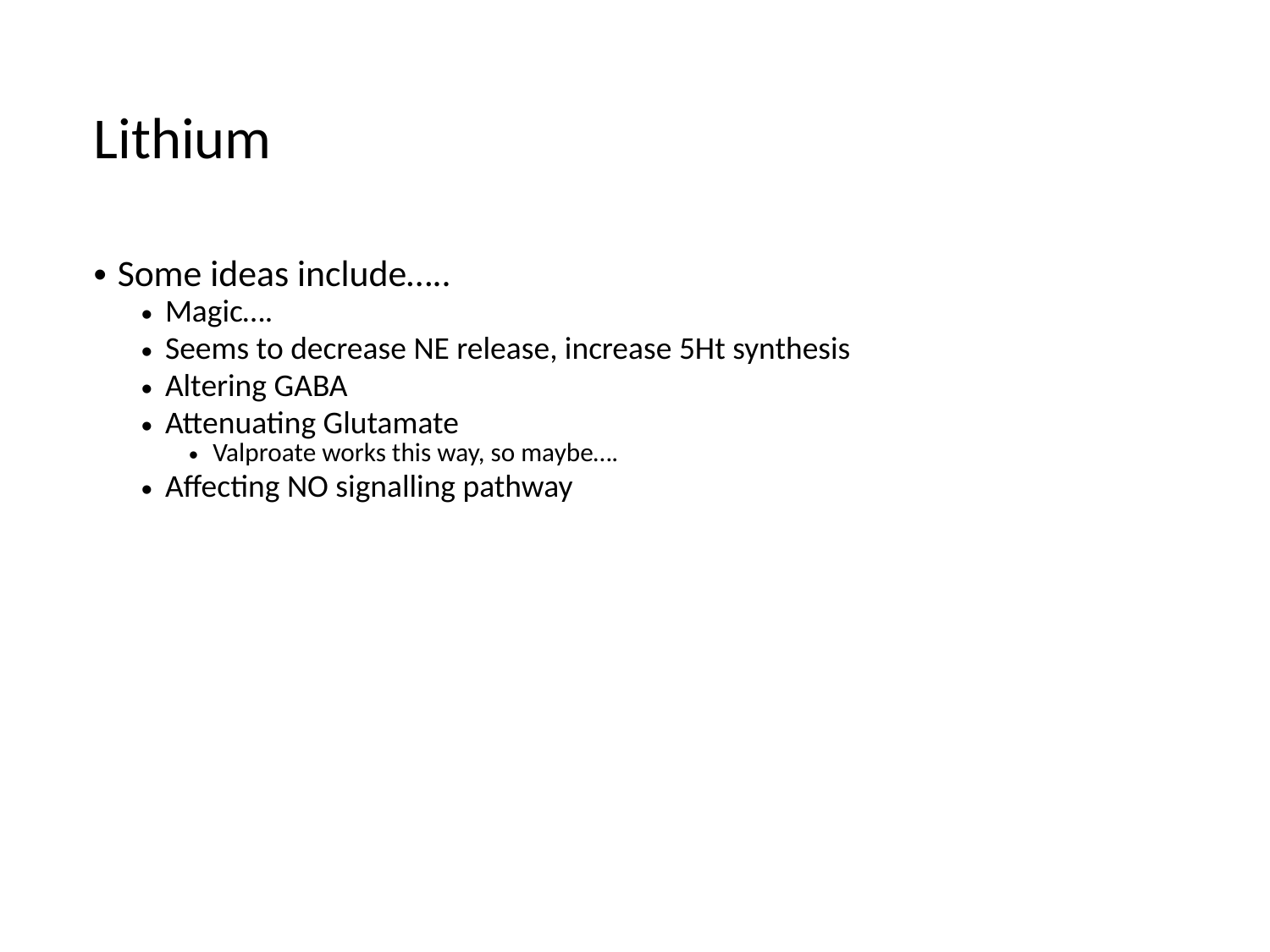

Lithium
Some ideas include…..
Magic….
Seems to decrease NE release, increase 5Ht synthesis
Altering GABA
Attenuating Glutamate
Valproate works this way, so maybe….
Affecting NO signalling pathway